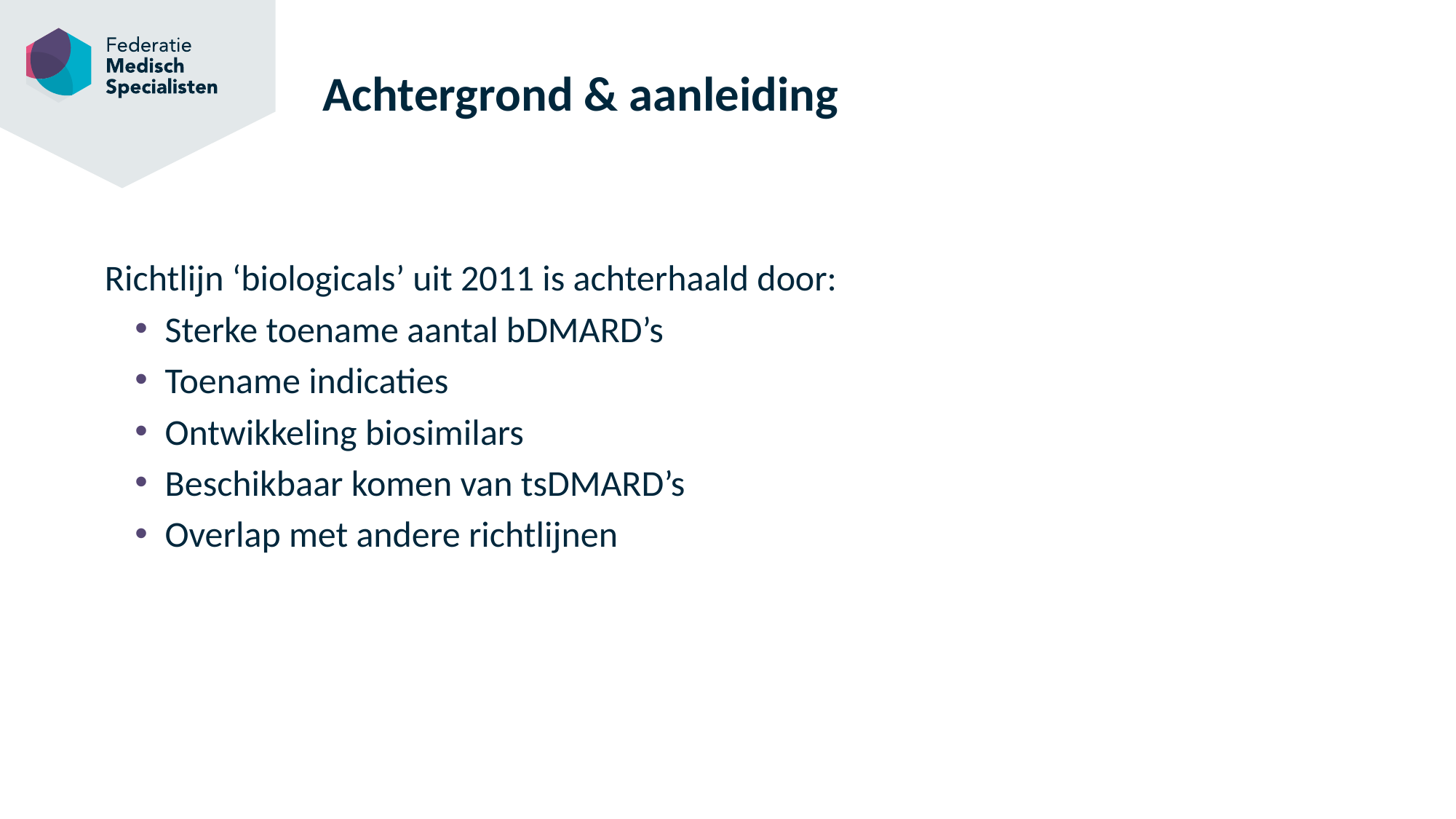

# Achtergrond & aanleiding
Richtlijn ‘biologicals’ uit 2011 is achterhaald door:
Sterke toename aantal bDMARD’s
Toename indicaties
Ontwikkeling biosimilars
Beschikbaar komen van tsDMARD’s
Overlap met andere richtlijnen